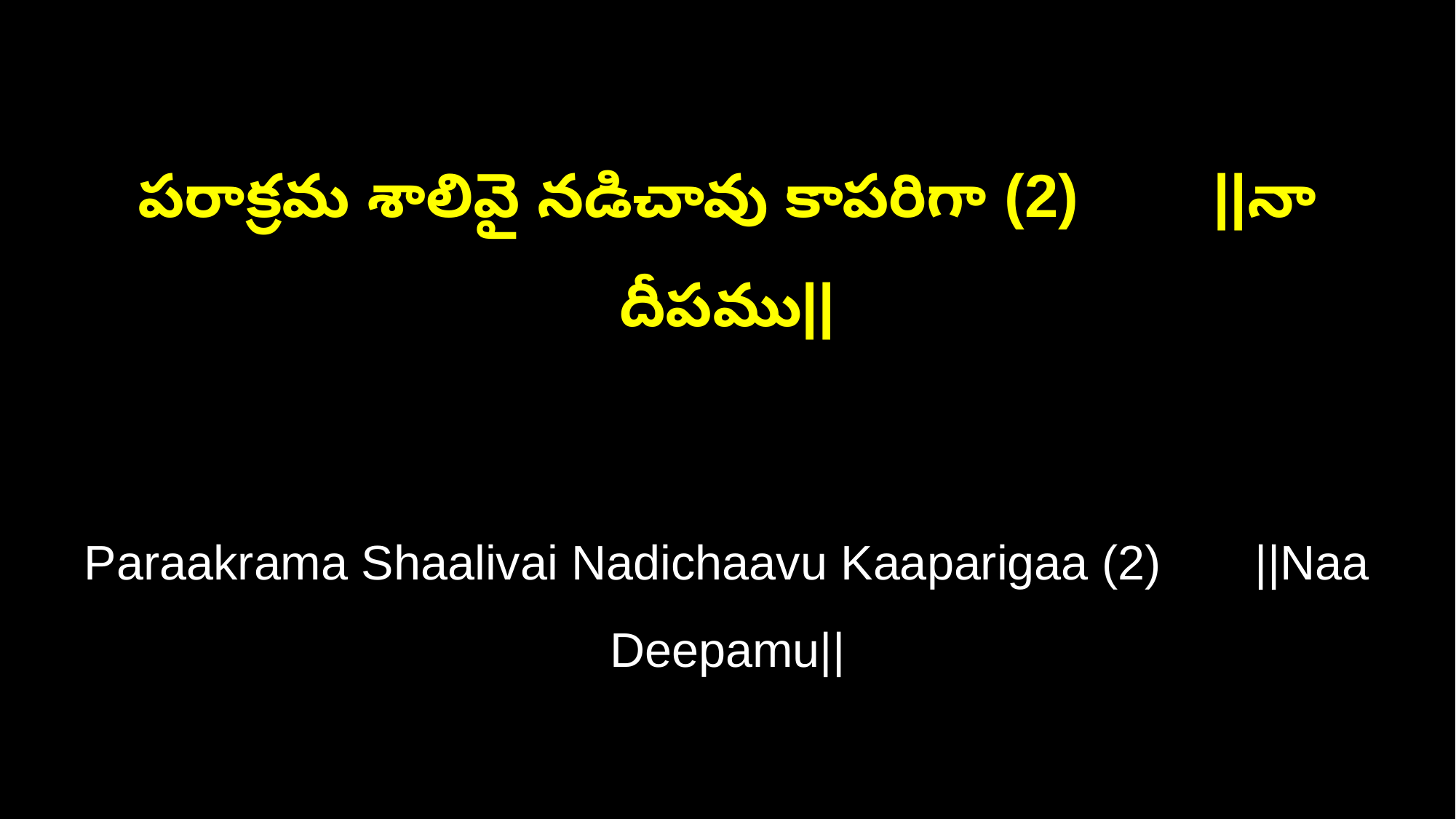

పరాక్రమ శాలివై నడిచావు కాపరిగా (2)        ||నా దీపము||
Paraakrama Shaalivai Nadichaavu Kaaparigaa (2)       ||Naa Deepamu||